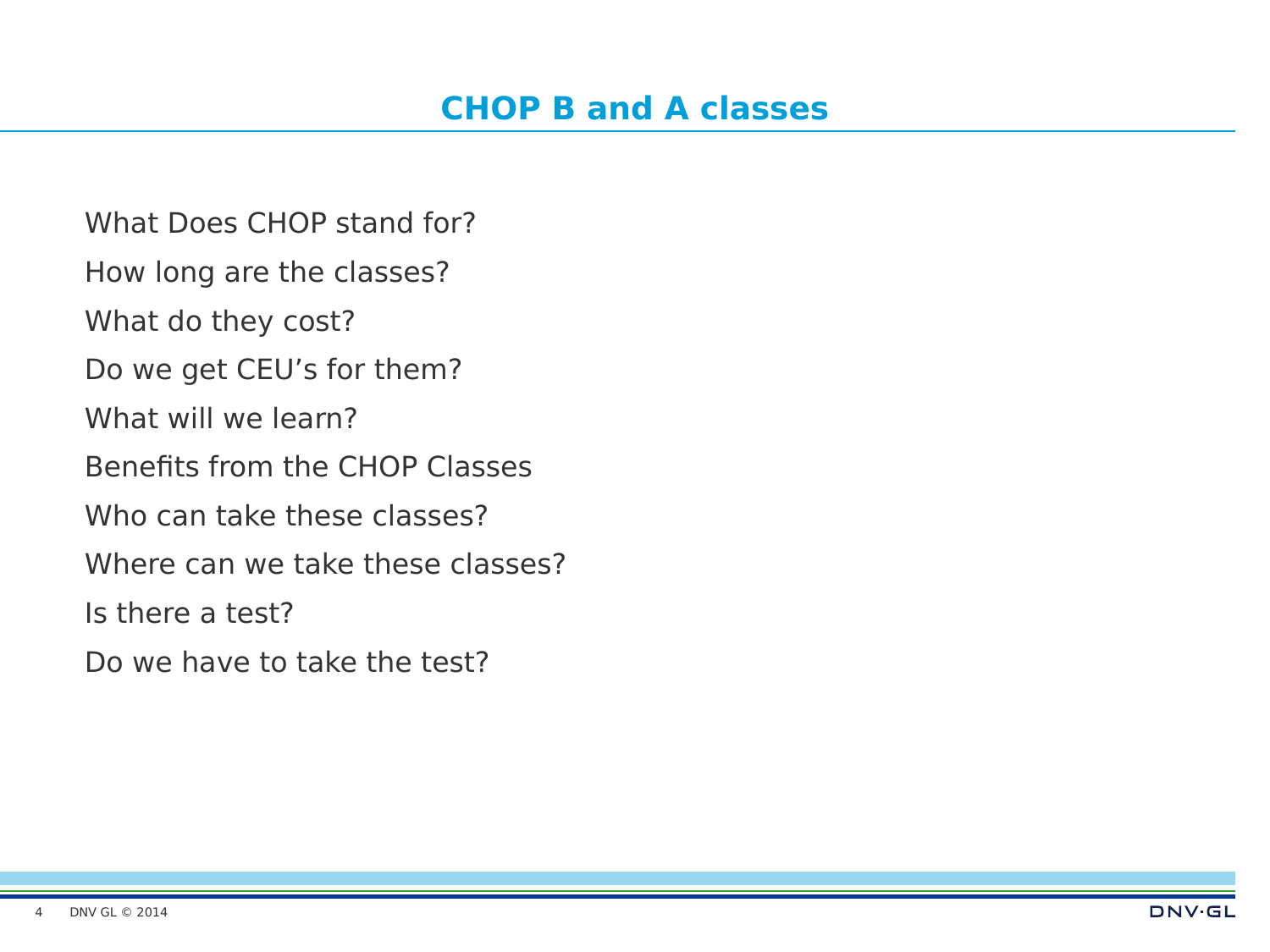

# CHOP B and A classes
What Does CHOP stand for?
How long are the classes?
What do they cost?
Do we get CEU’s for them?
What will we learn?
Benefits from the CHOP Classes
Who can take these classes?
Where can we take these classes?
Is there a test?
Do we have to take the test?
4